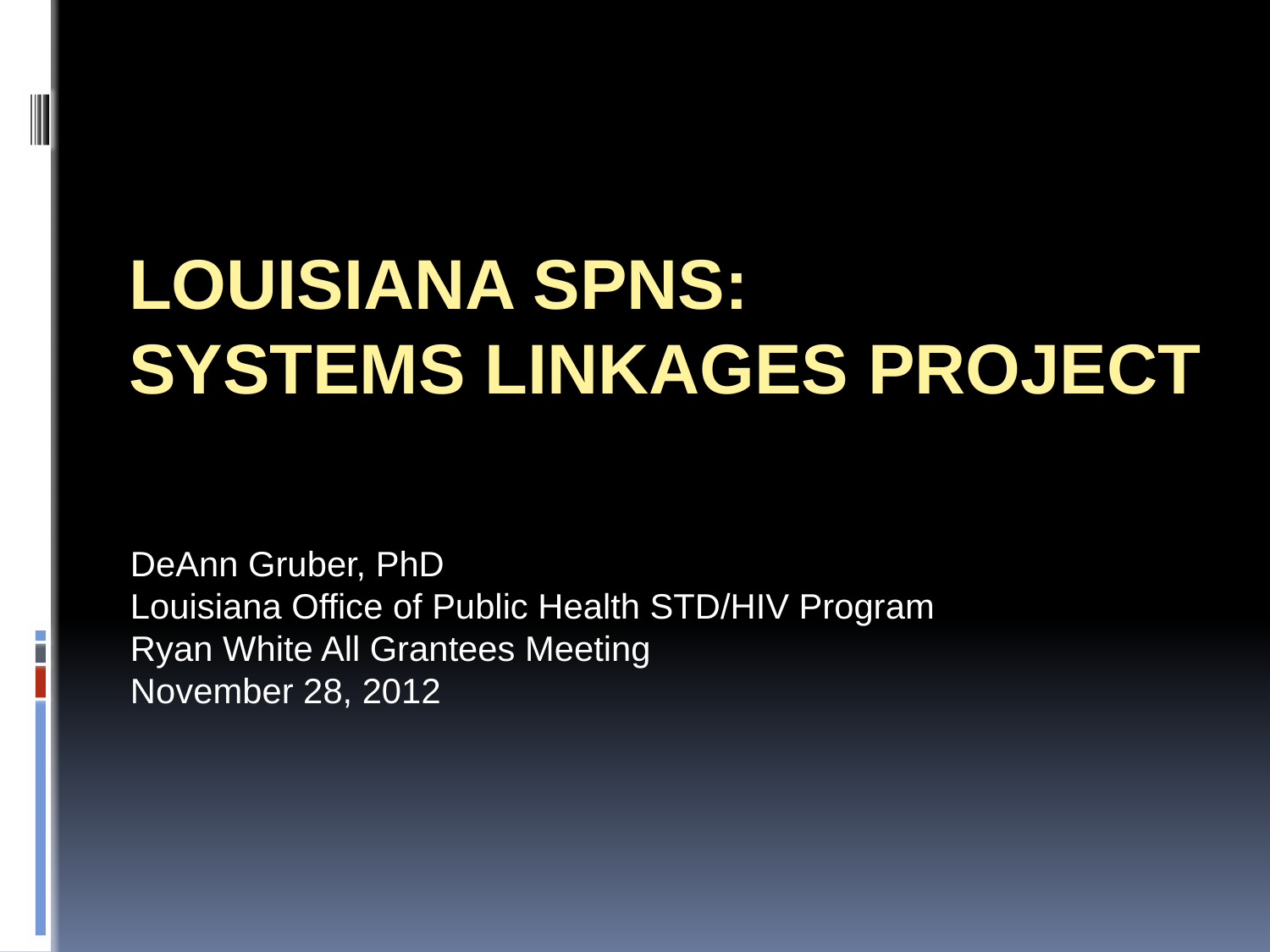

# Louisiana SPNS: Systems Linkages Project
DeAnn Gruber, PhD
Louisiana Office of Public Health STD/HIV Program
Ryan White All Grantees Meeting
November 28, 2012